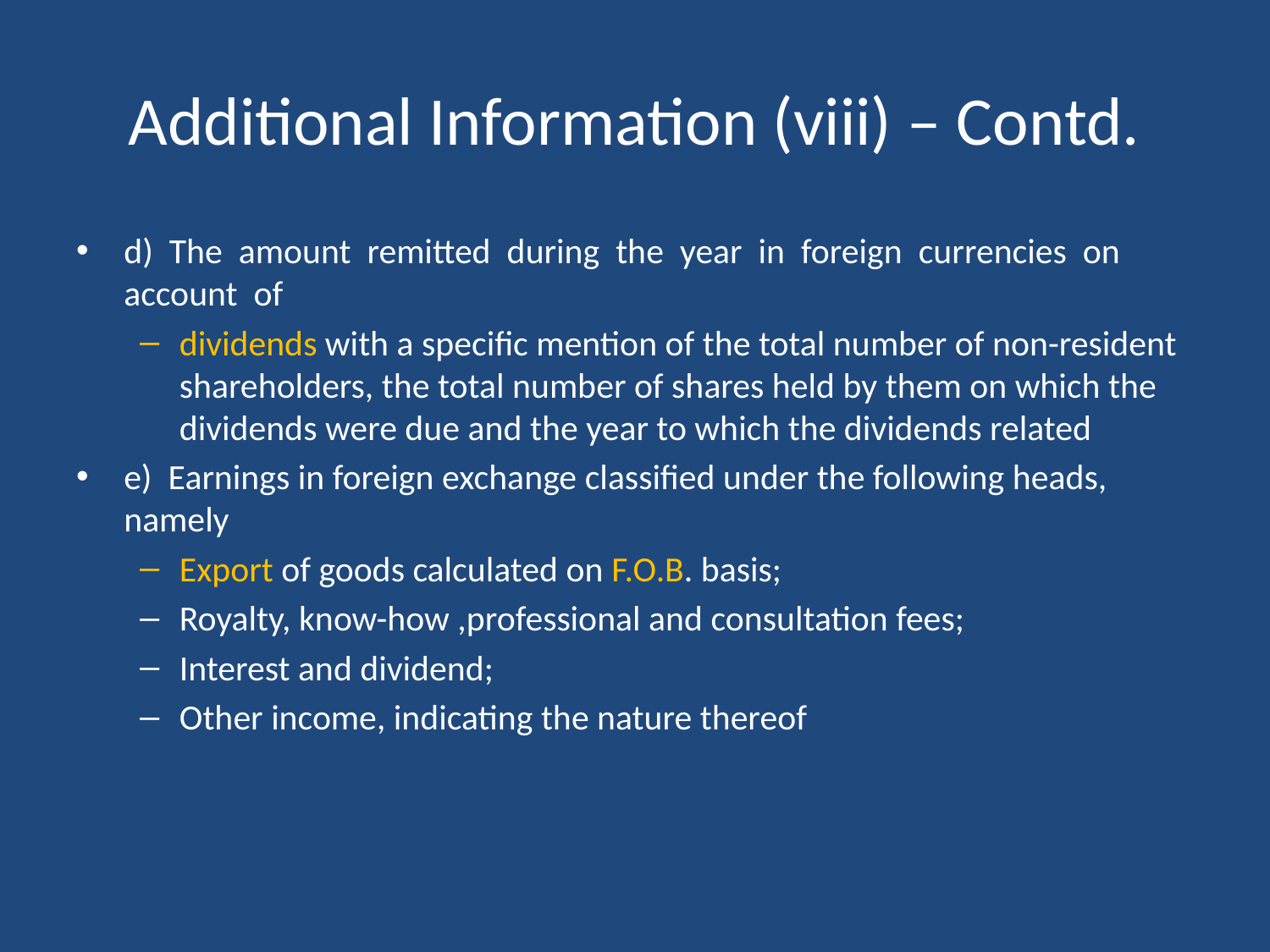

# Additional Information (viii) – Contd.
d)  The  amount  remitted  during  the  year  in  foreign  currencies  on  account  of
dividends with a specific mention of the total number of non-resident shareholders, the total number of shares held by them on which the dividends were due and the year to which the dividends related
e)  Earnings in foreign exchange classified under the following heads, namely
Export of goods calculated on F.O.B. basis;
Royalty, know-how ,professional and consultation fees;
Interest and dividend;
Other income, indicating the nature thereof